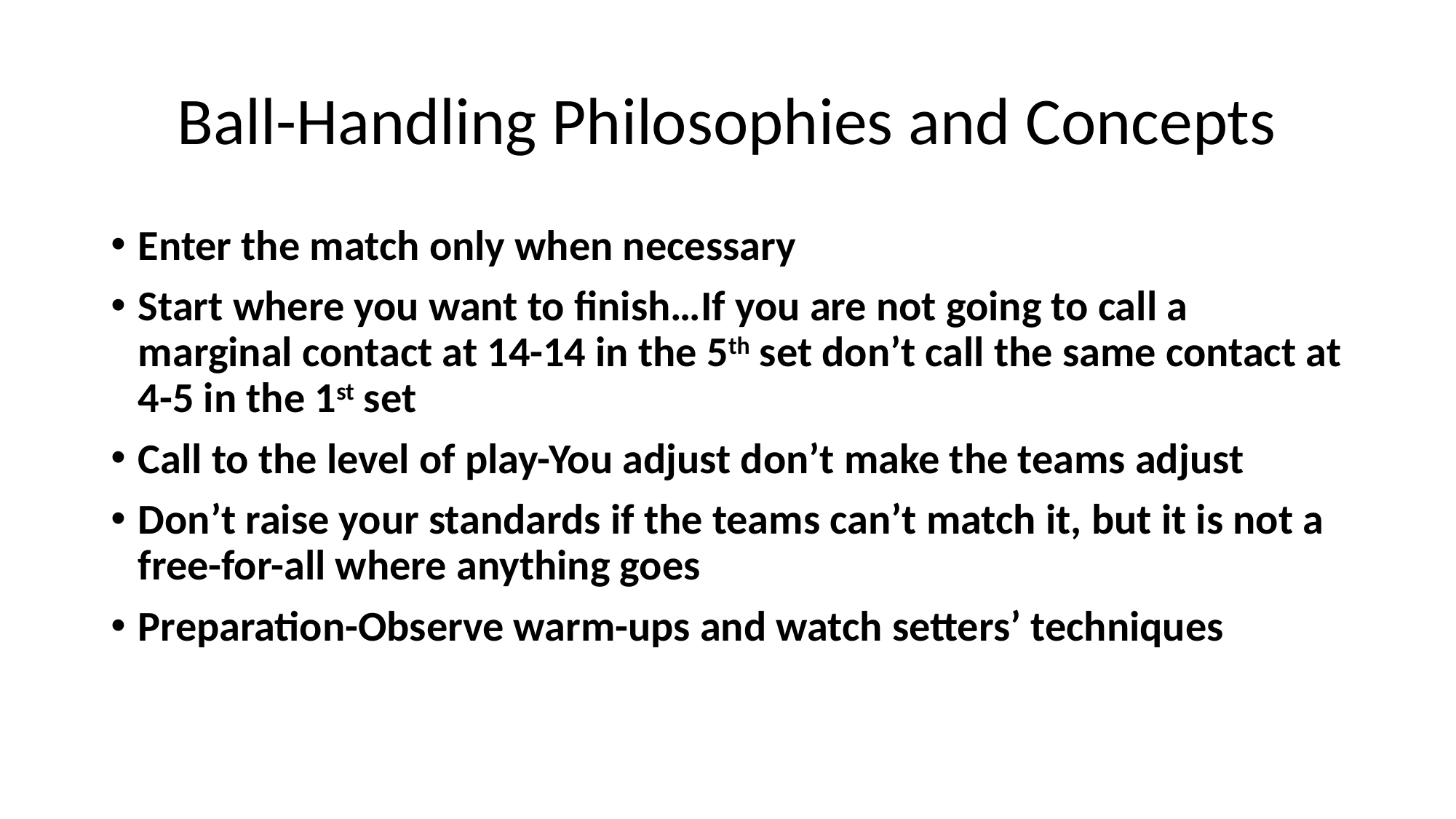

# Ball-Handling Philosophies and Concepts
Enter the match only when necessary
Start where you want to finish…If you are not going to call a marginal contact at 14-14 in the 5th set don’t call the same contact at 4-5 in the 1st set
Call to the level of play-You adjust don’t make the teams adjust
Don’t raise your standards if the teams can’t match it, but it is not a free-for-all where anything goes
Preparation-Observe warm-ups and watch setters’ techniques